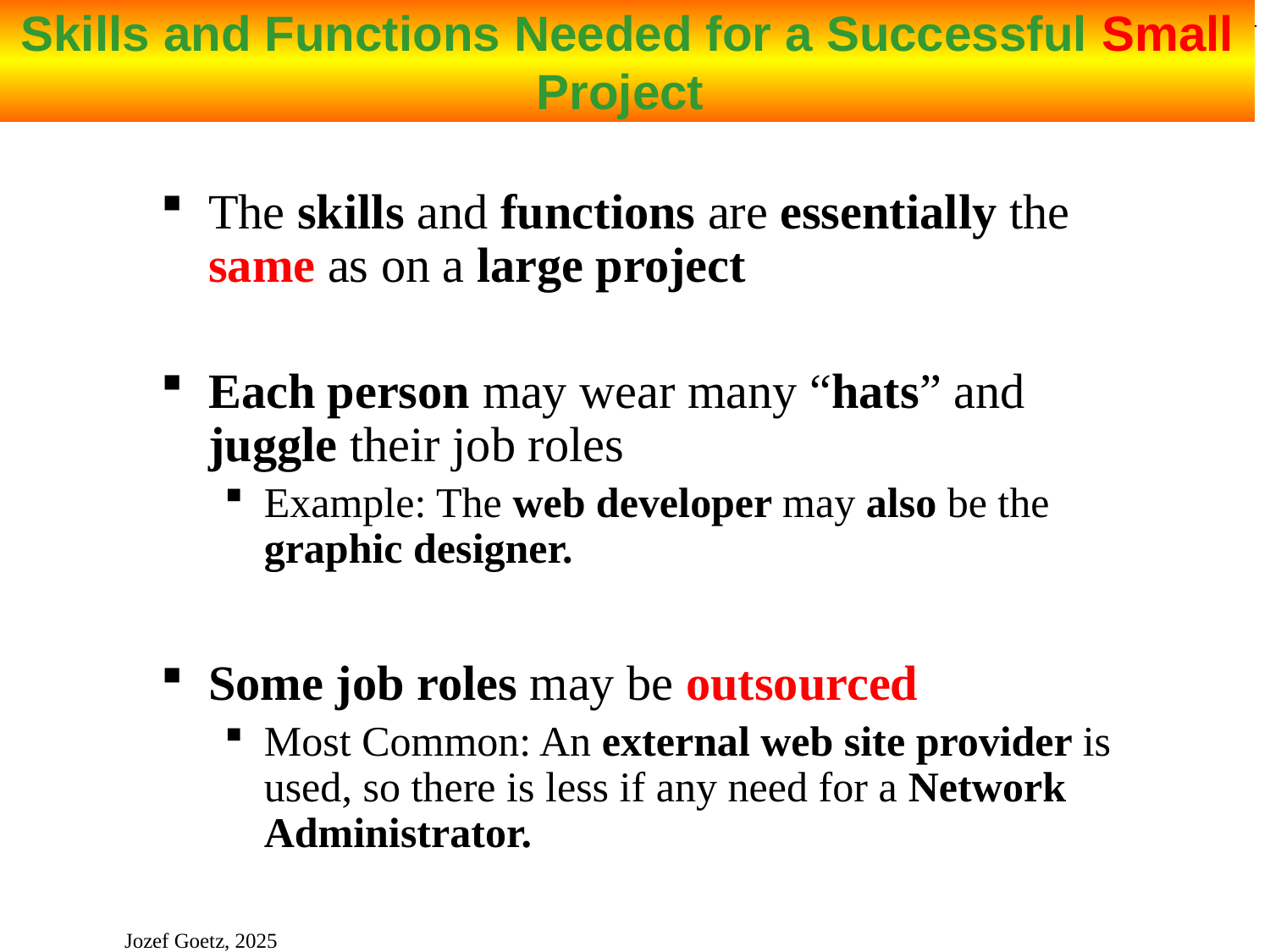

# Skills and Functions Needed for a Successful Small Project
4
The skills and functions are essentially the same as on a large project

Each person may wear many “hats” and juggle their job roles
Example: The web developer may also be the graphic designer.

Some job roles may be outsourced
Most Common: An external web site provider is used, so there is less if any need for a Network Administrator.